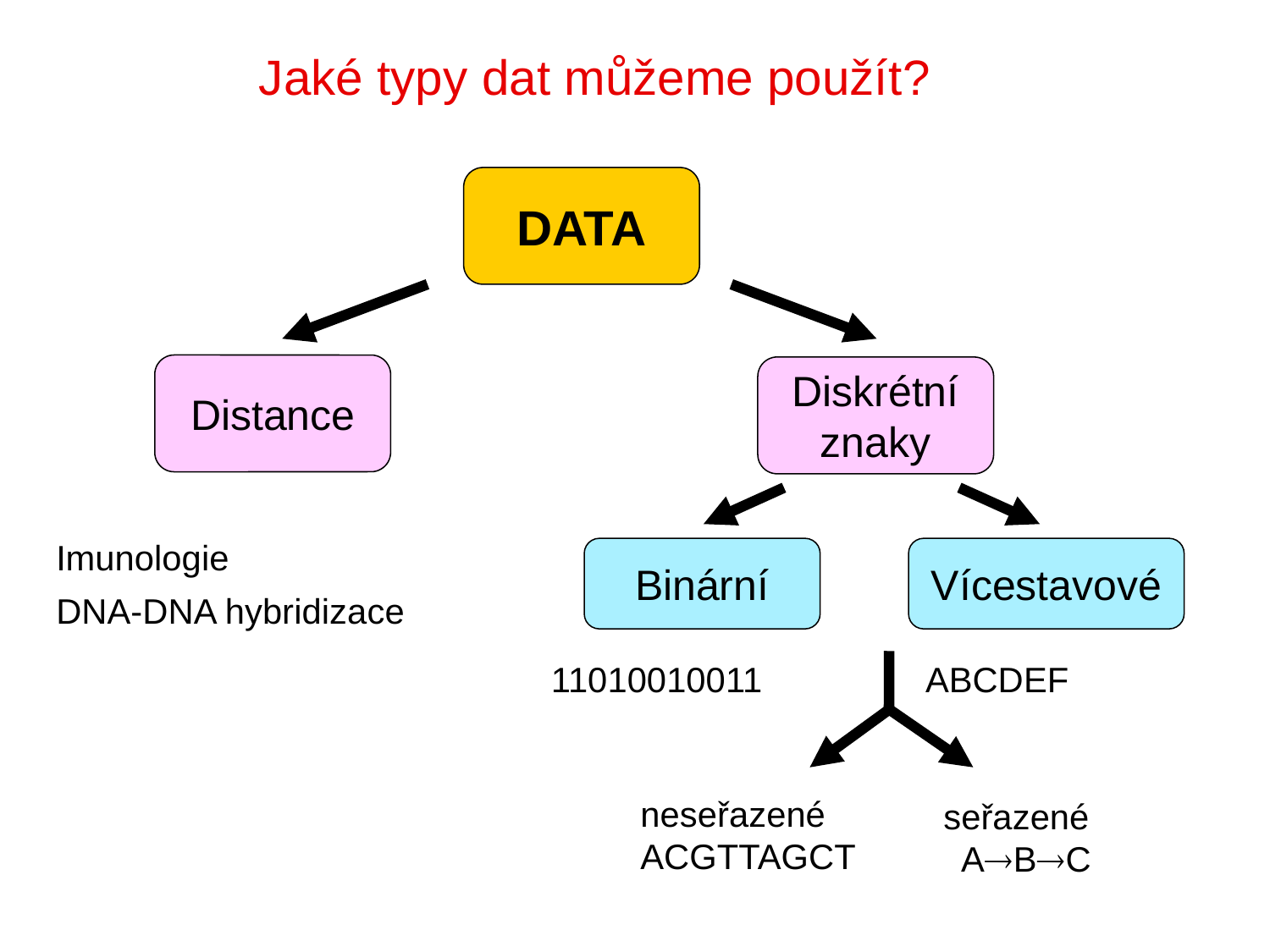

Jaké typy dat můžeme použít?
DATA

Distance
Diskrétní
znaky

Imunologie
DNA-DNA hybridizace
Binární
Vícestavové
11010010011

ABCDEF
neseřazené
ACGTTAGCT
seřazené
  A→B→C